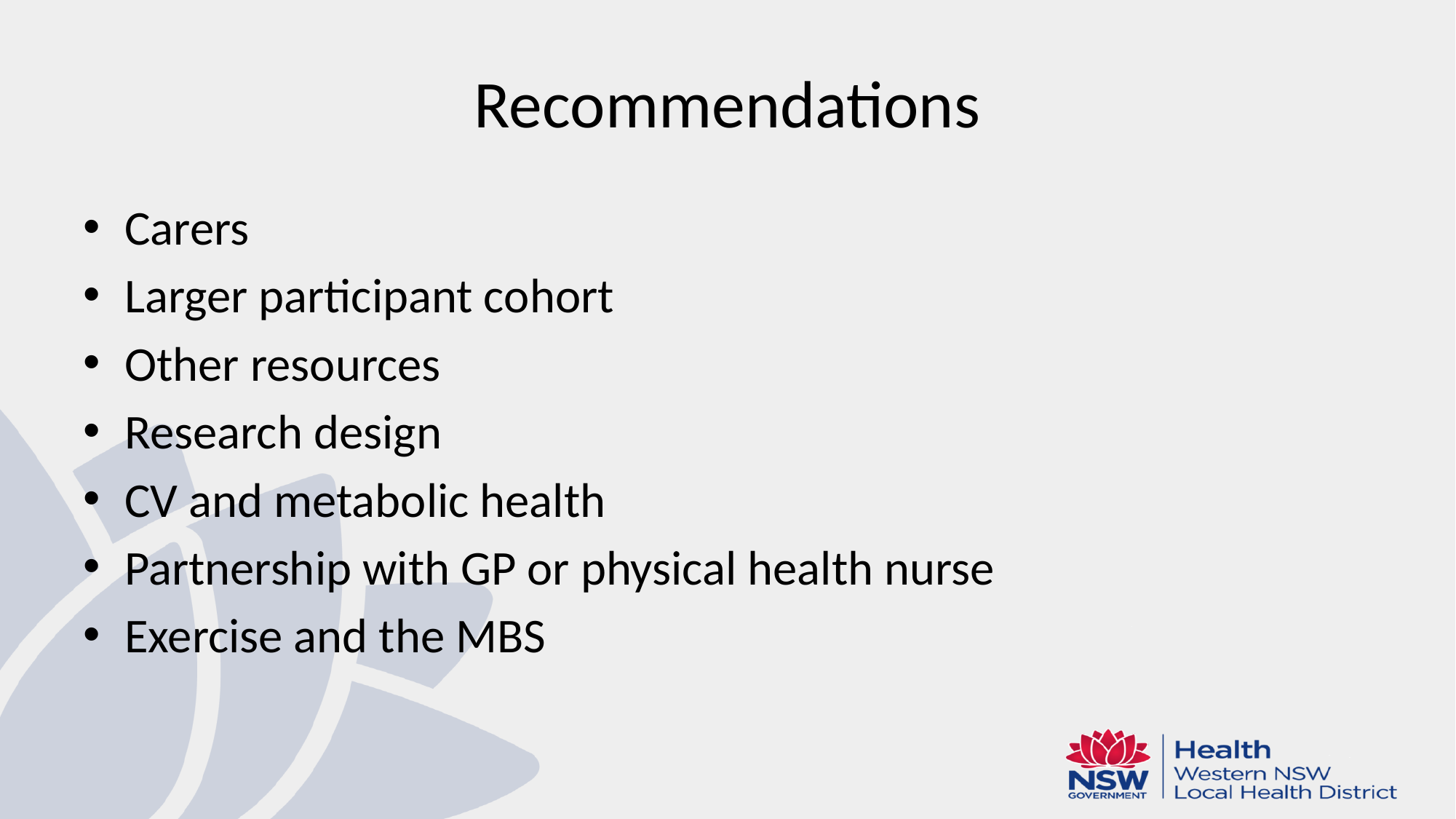

# Recommendations
Carers
Larger participant cohort
Other resources
Research design
CV and metabolic health
Partnership with GP or physical health nurse
Exercise and the MBS